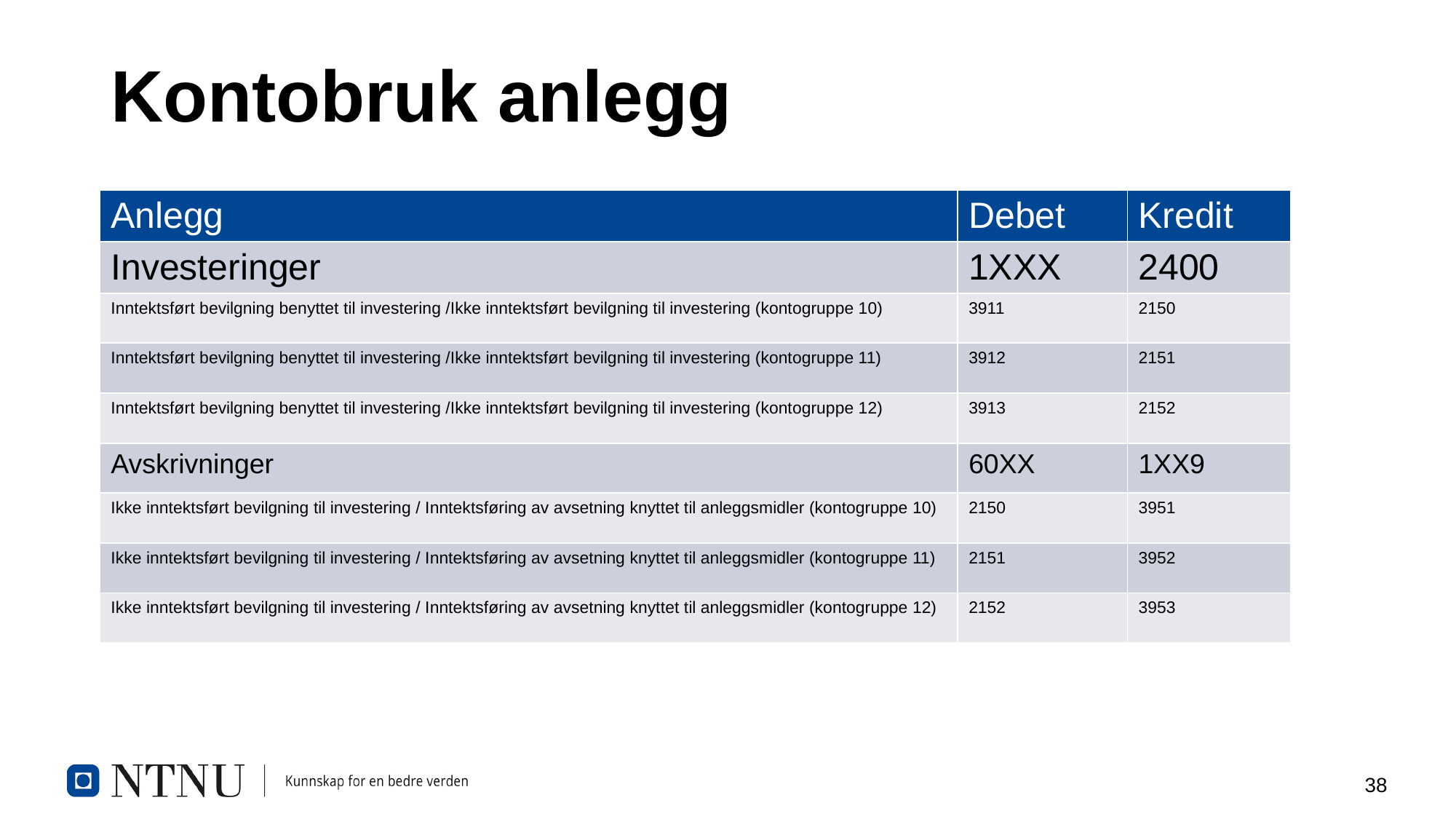

# Kontobruk anlegg
| Anlegg | Debet | Kredit |
| --- | --- | --- |
| Investeringer | 1XXX | 2400 |
| Inntektsført bevilgning benyttet til investering /Ikke inntektsført bevilgning til investering (kontogruppe 10) | 3911 | 2150 |
| Inntektsført bevilgning benyttet til investering /Ikke inntektsført bevilgning til investering (kontogruppe 11) | 3912 | 2151 |
| Inntektsført bevilgning benyttet til investering /Ikke inntektsført bevilgning til investering (kontogruppe 12) | 3913 | 2152 |
| Avskrivninger | 60XX | 1XX9 |
| Ikke inntektsført bevilgning til investering / Inntektsføring av avsetning knyttet til anleggsmidler (kontogruppe 10) | 2150 | 3951 |
| Ikke inntektsført bevilgning til investering / Inntektsføring av avsetning knyttet til anleggsmidler (kontogruppe 11) | 2151 | 3952 |
| Ikke inntektsført bevilgning til investering / Inntektsføring av avsetning knyttet til anleggsmidler (kontogruppe 12) | 2152 | 3953 |